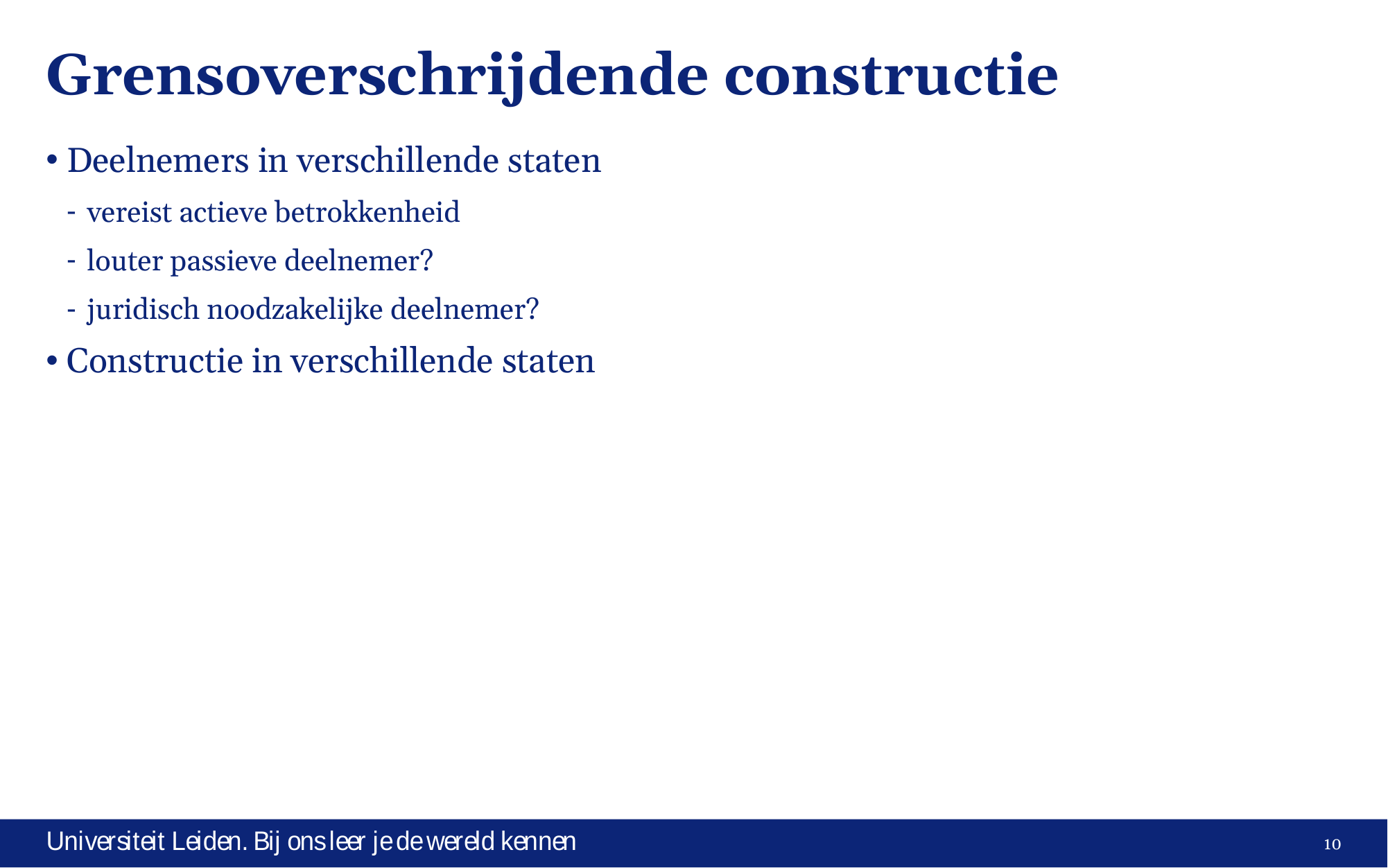

# Grensoverschrijdende constructie
Deelnemers in verschillende staten
vereist actieve betrokkenheid
louter passieve deelnemer?
juridisch noodzakelijke deelnemer?
Constructie in verschillende staten
10